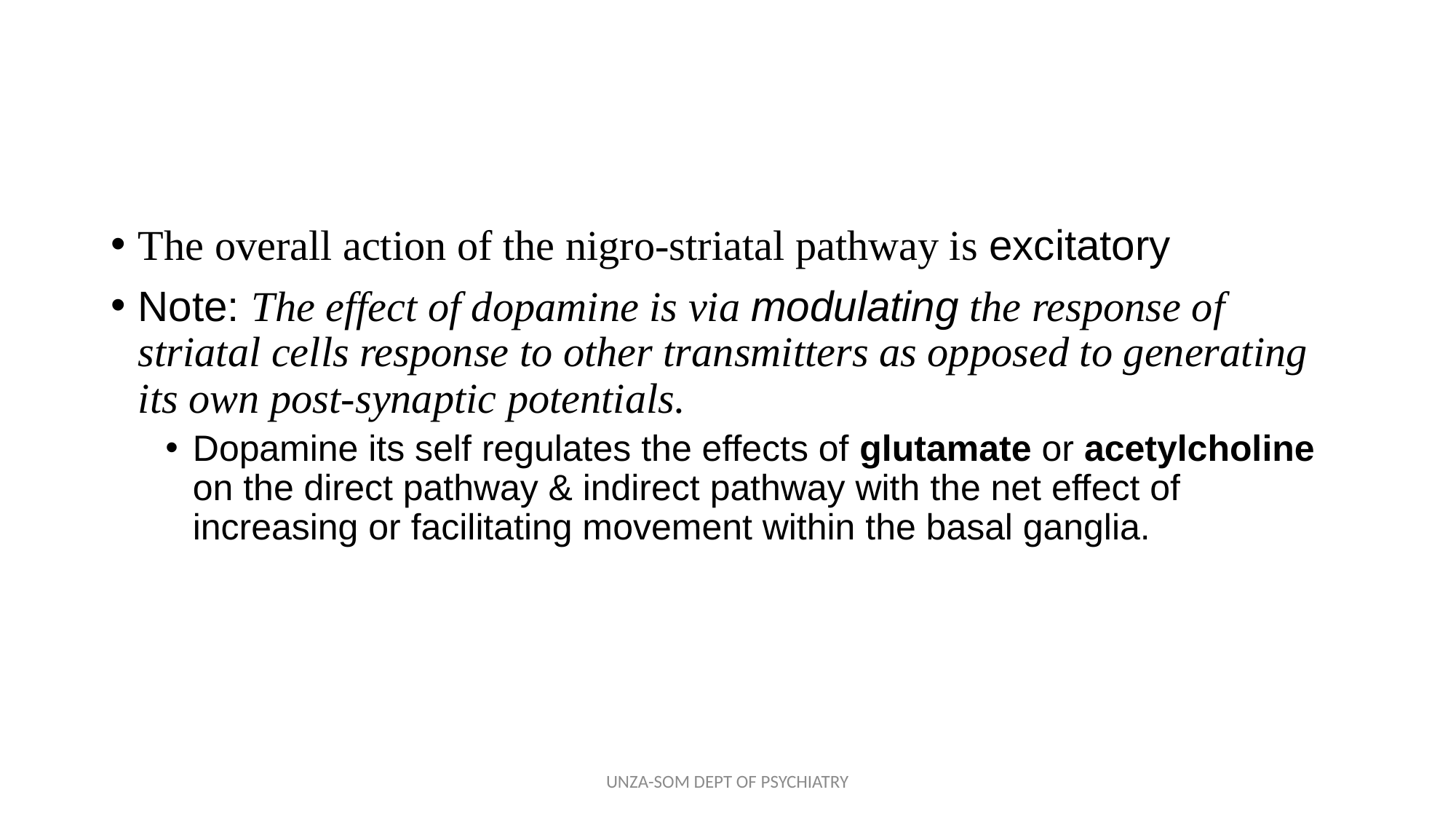

#
The overall action of the nigro-striatal pathway is excitatory
Note: The effect of dopamine is via modulating the response of striatal cells response to other transmitters as opposed to generating its own post-synaptic potentials.
Dopamine its self regulates the effects of glutamate or acetylcholine on the direct pathway & indirect pathway with the net effect of increasing or facilitating movement within the basal ganglia.

UNZA-SOM DEPT OF PSYCHIATRY